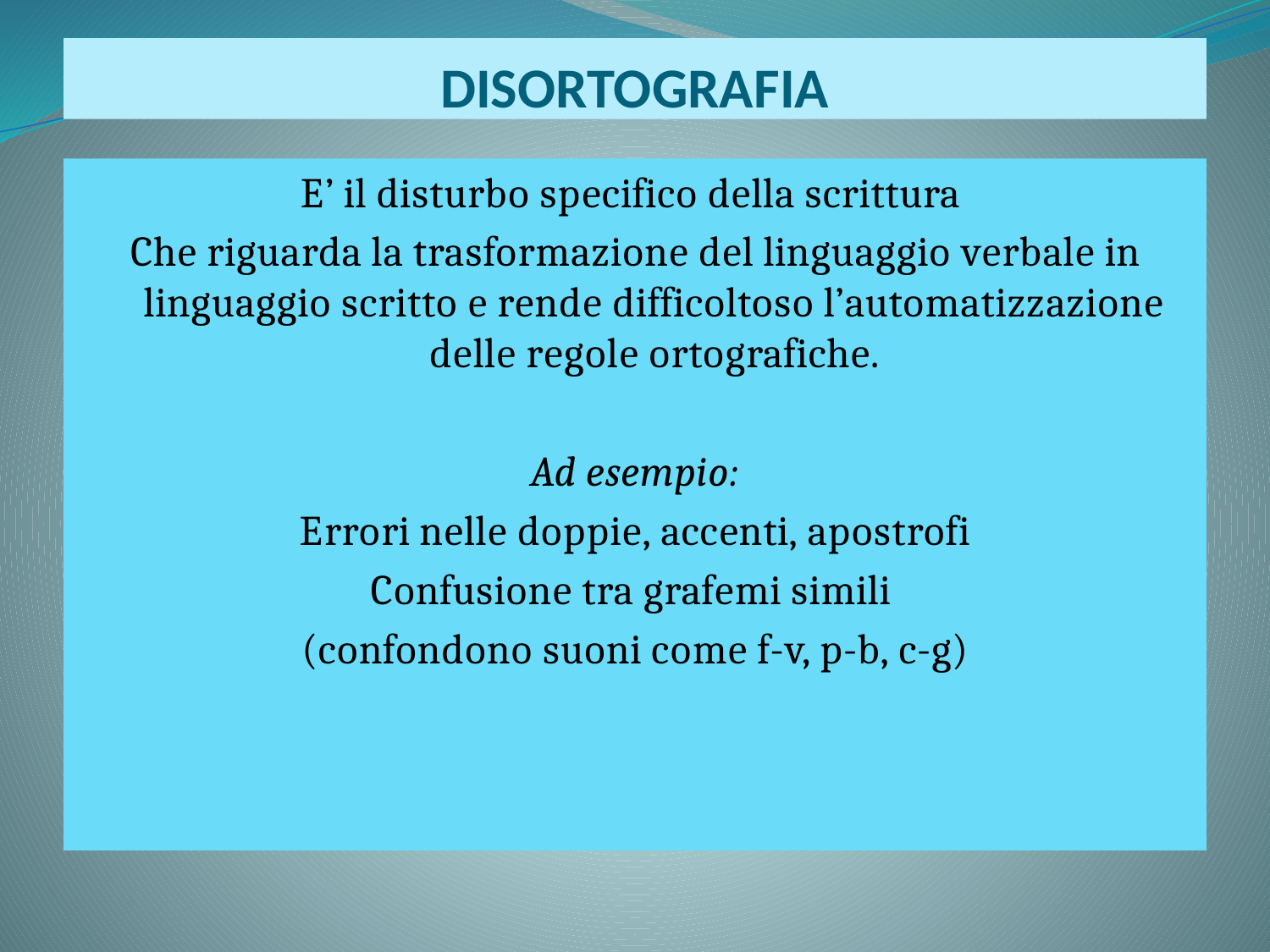

# DISORTOGRAFIA
E’ il disturbo specifico della scrittura
Che riguarda la trasformazione del linguaggio verbale in linguaggio scritto e rende difficoltoso l’automatizzazione delle regole ortografiche.

Ad esempio:
Errori nelle doppie, accenti, apostrofi
Confusione tra grafemi simili
(confondono suoni come f-v, p-b, c-g)